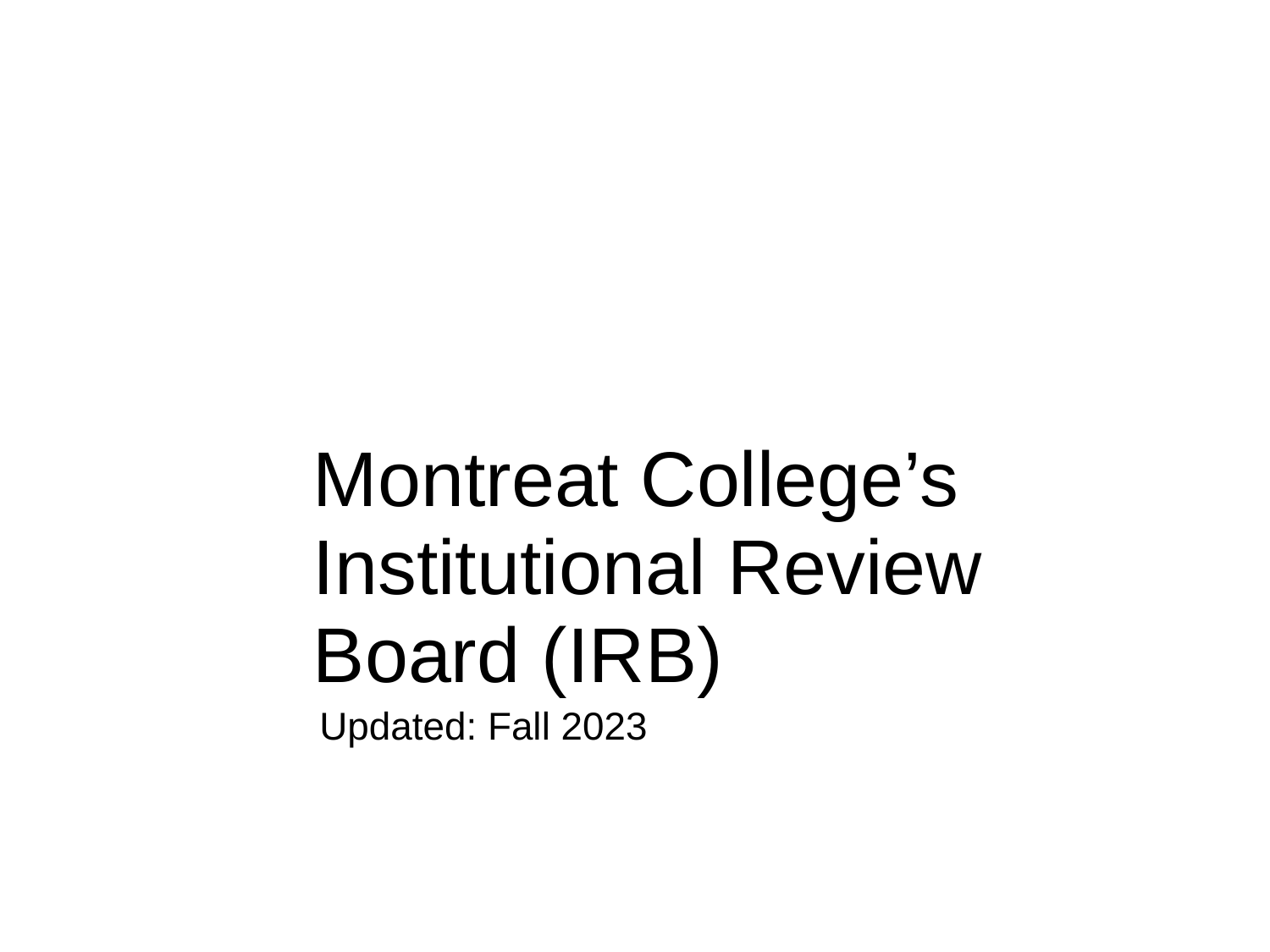

# Montreat College’s Institutional Review Board (IRB)
Updated: Fall 2023